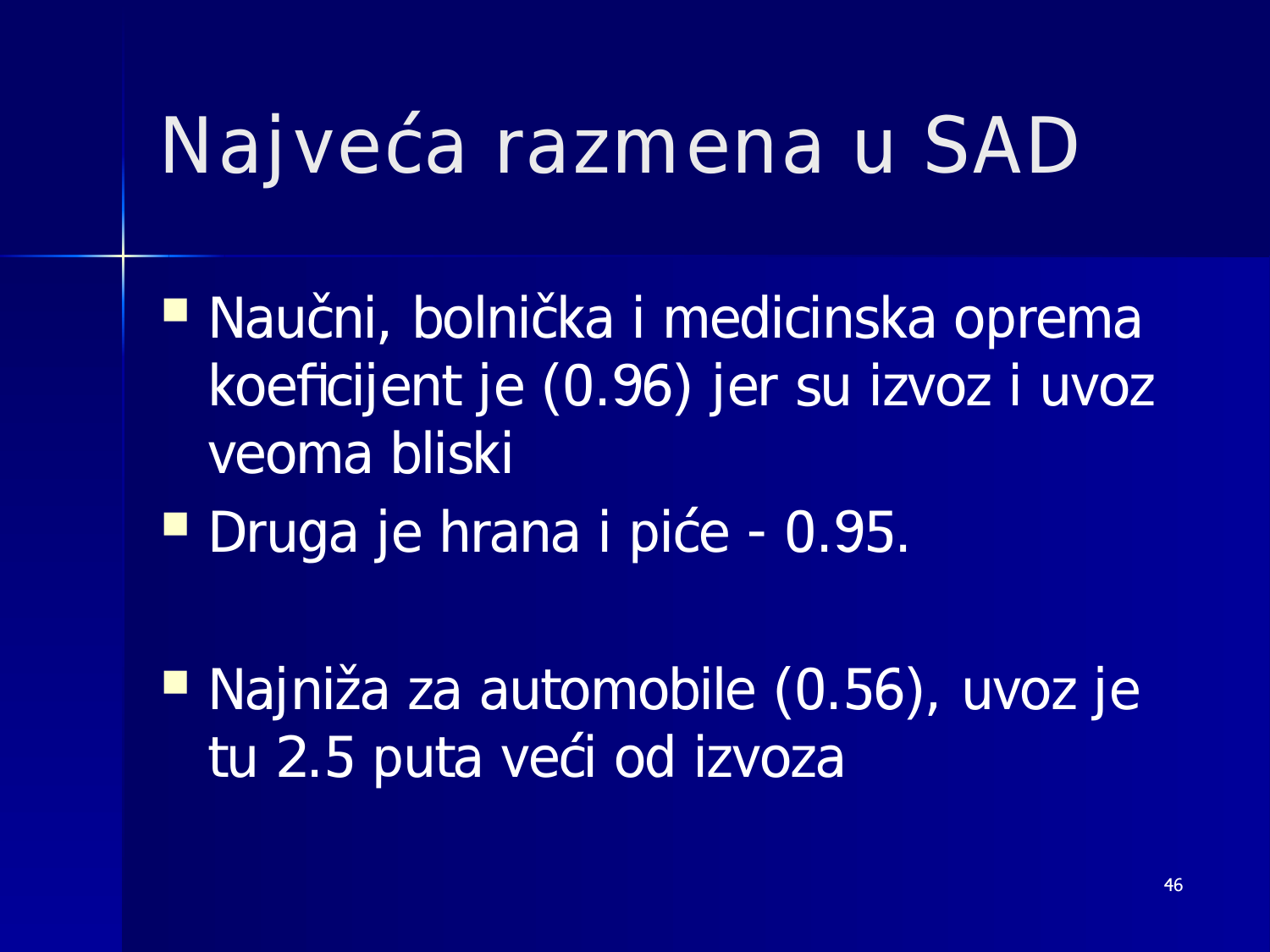

# Najveća razmena u SAD
Naučni, bolnička i medicinska oprema koeficijent je (0.96) jer su izvoz i uvoz veoma bliski
Druga je hrana i piće - 0.95.

Najniža za automobile (0.56), uvoz je tu 2.5 puta veći od izvoza
46